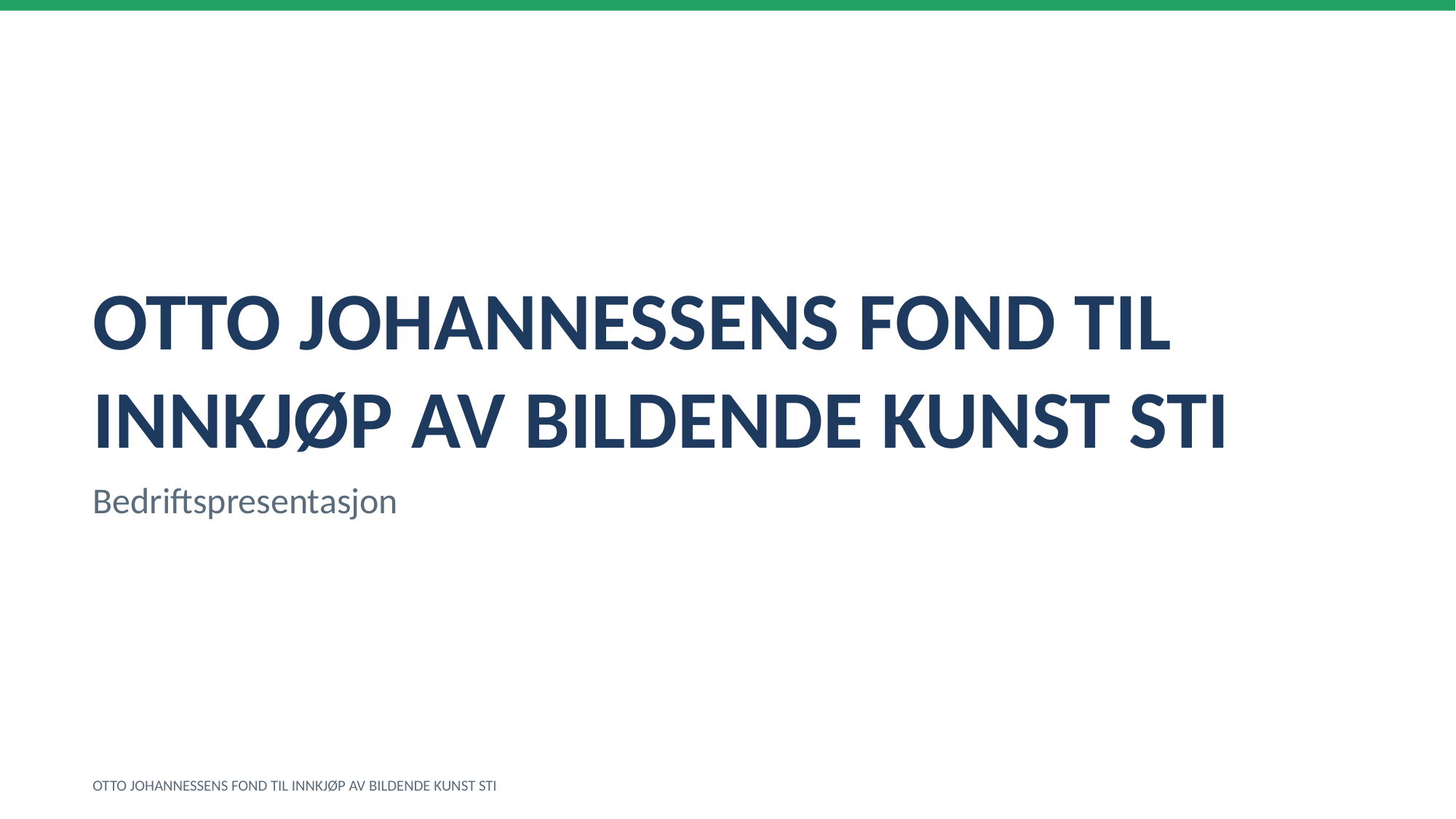

OTTO JOHANNESSENS FOND TIL INNKJØP AV BILDENDE KUNST STI
Bedriftspresentasjon
OTTO JOHANNESSENS FOND TIL INNKJØP AV BILDENDE KUNST STI